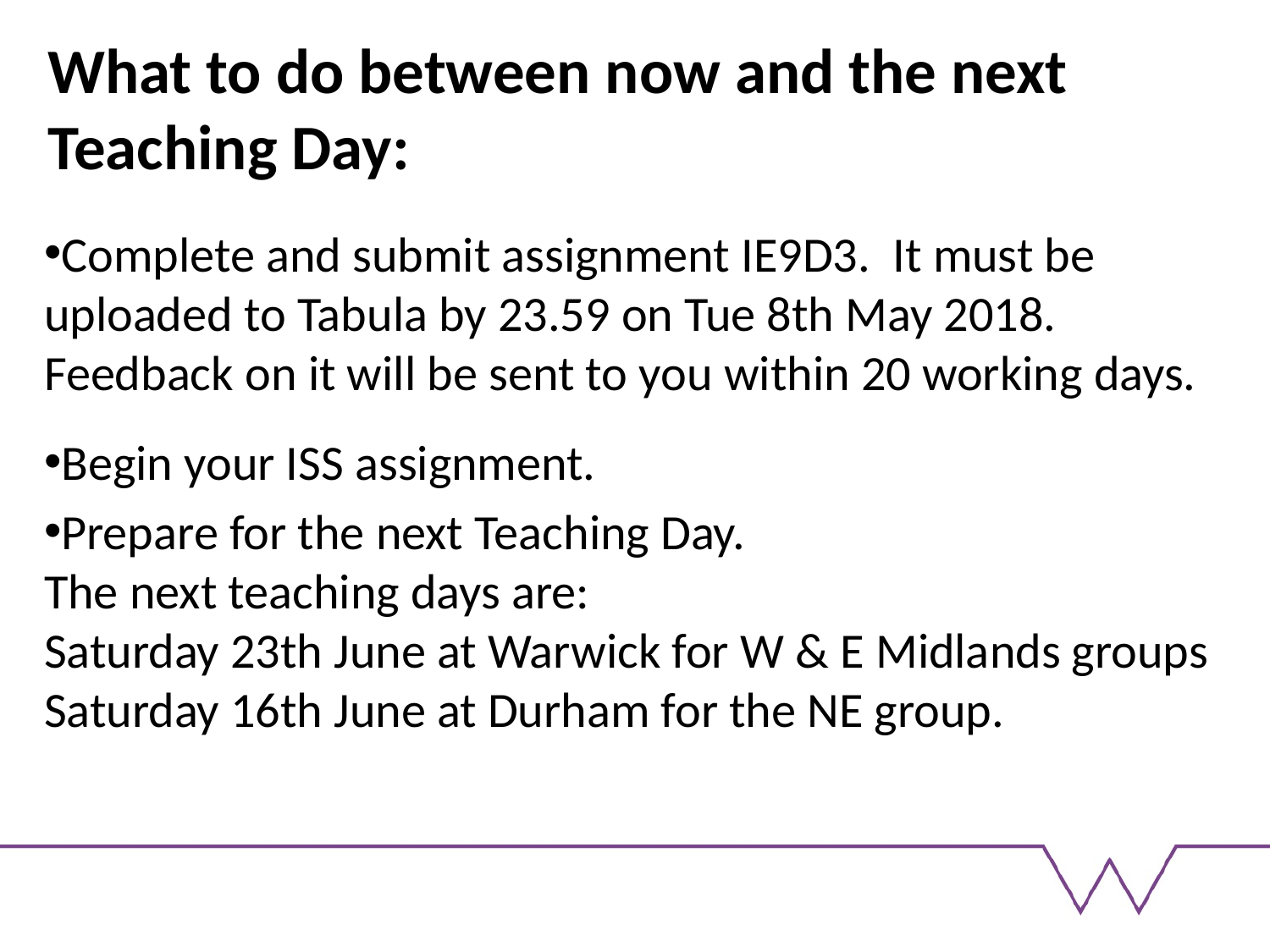

# What to do between now and the next Teaching Day:
Complete and submit assignment IE9D3.  It must be uploaded to Tabula by 23.59 on Tue 8th May 2018. Feedback on it will be sent to you within 20 working days.
Begin your ISS assignment.
Prepare for the next Teaching Day.
The next teaching days are:
Saturday 23th June at Warwick for W & E Midlands groups
Saturday 16th June at Durham for the NE group.